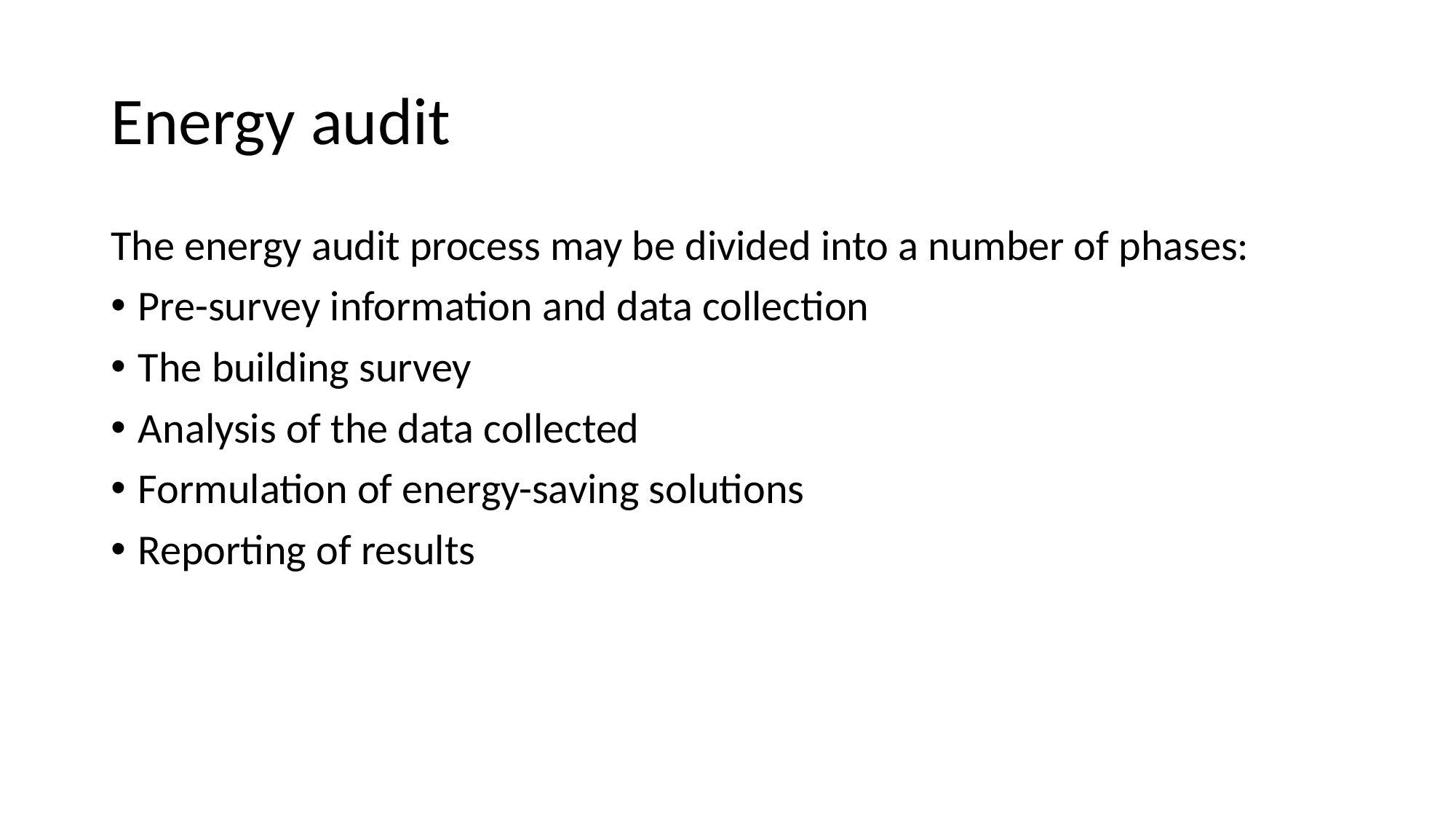

# Energy audit
The energy audit process may be divided into a number of phases:
Pre-survey information and data collection
The building survey
Analysis of the data collected
Formulation of energy-saving solutions
Reporting of results